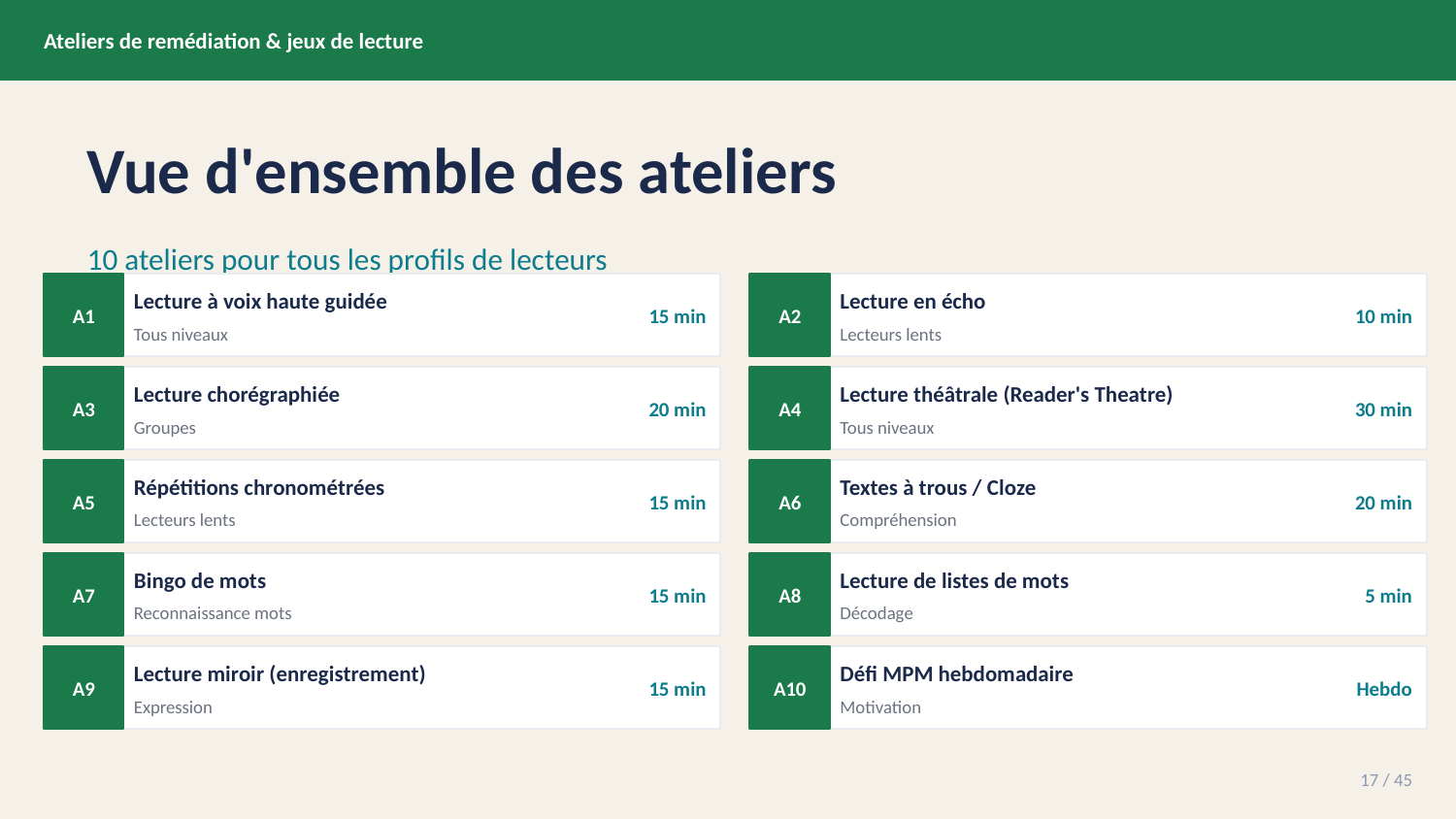

Ateliers de remédiation & jeux de lecture
Vue d'ensemble des ateliers
10 ateliers pour tous les profils de lecteurs

A1

A2
Lecture à voix haute guidée
Lecture en écho
15 min
10 min
Tous niveaux
Lecteurs lents

A3

A4
Lecture chorégraphiée
Lecture théâtrale (Reader's Theatre)
20 min
30 min
Groupes
Tous niveaux

A5

A6
Répétitions chronométrées
Textes à trous / Cloze
15 min
20 min
Lecteurs lents
Compréhension

A7

A8
Bingo de mots
Lecture de listes de mots
15 min
5 min
Reconnaissance mots
Décodage

A9

A10
Lecture miroir (enregistrement)
Défi MPM hebdomadaire
15 min
Hebdo
Expression
Motivation
17 / 45